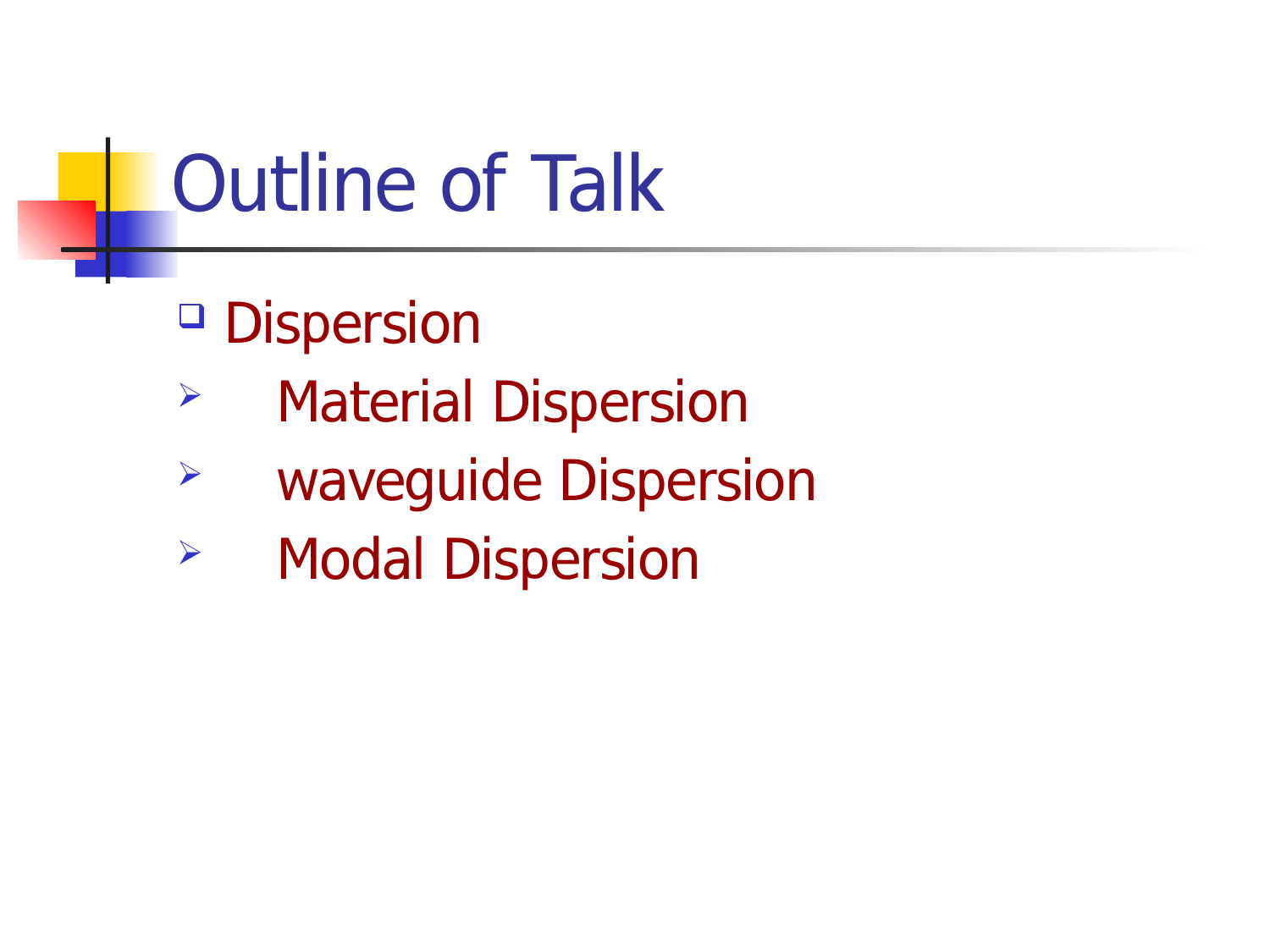

# Outline of Talk
Dispersion
   Material Dispersion
   waveguide Dispersion
   Modal Dispersion